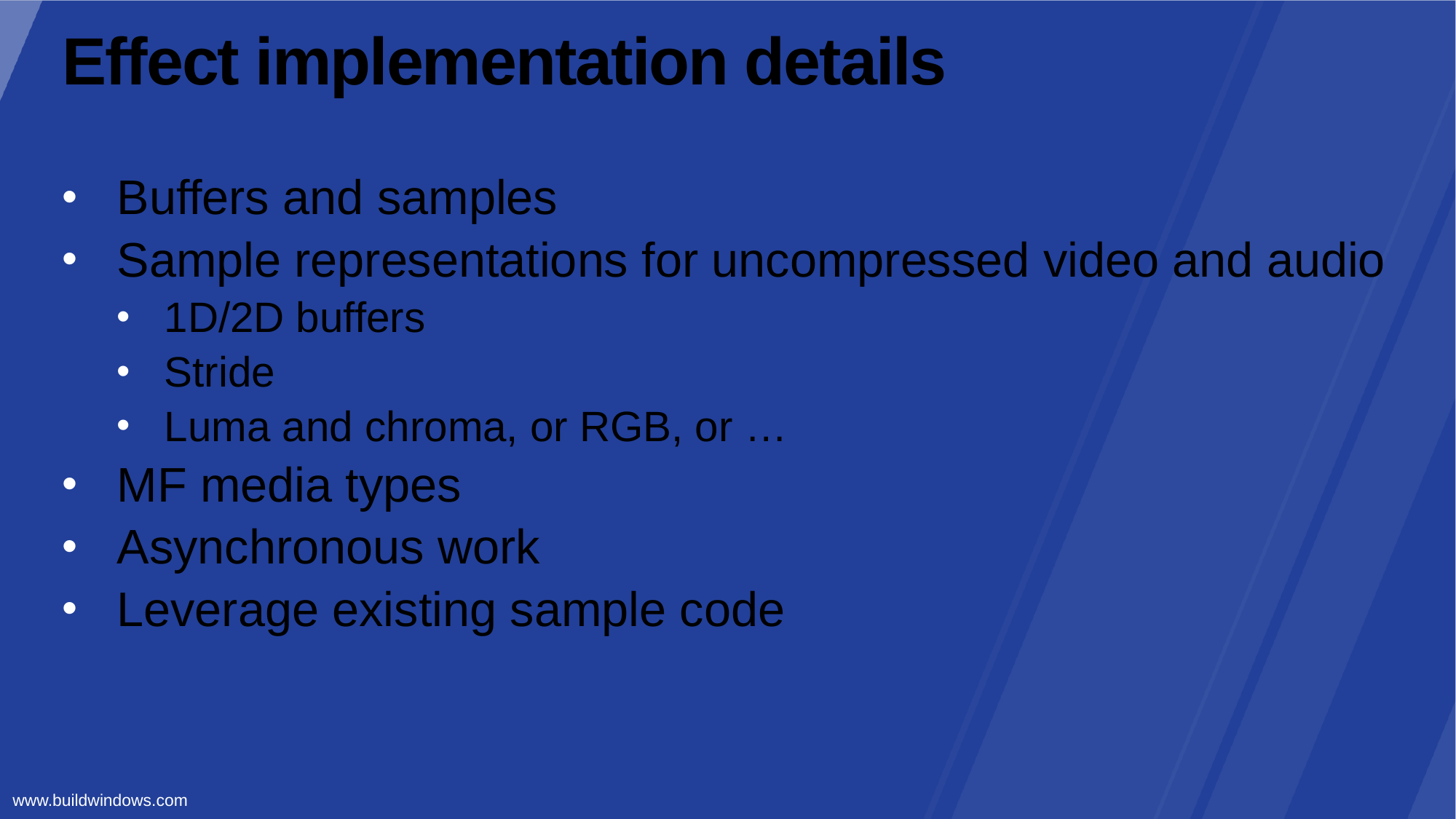

# Effect implementation details
Buffers and samples
Sample representations for uncompressed video and audio
1D/2D buffers
Stride
Luma and chroma, or RGB, or …
MF media types
Asynchronous work
Leverage existing sample code